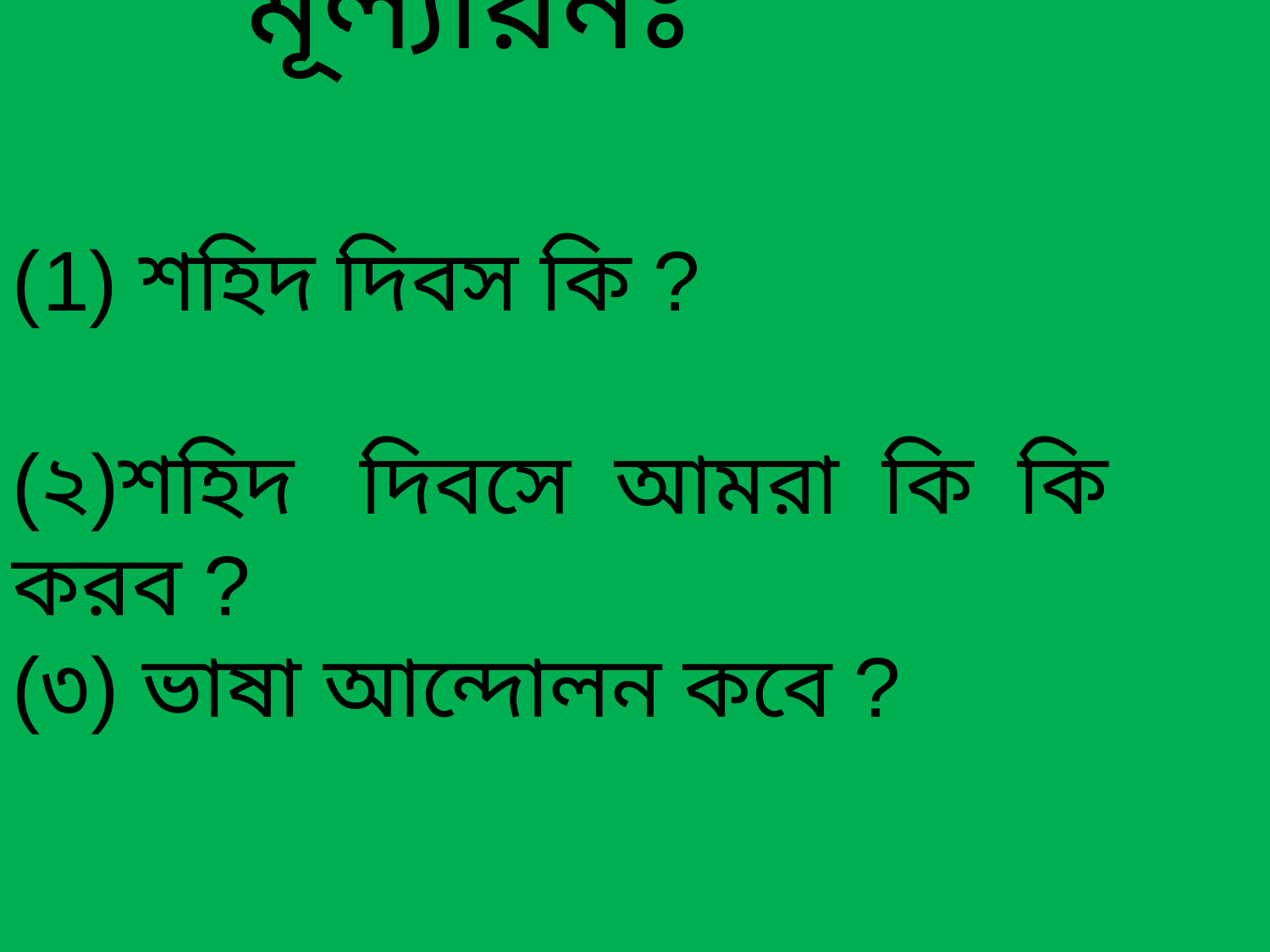

মূল্যায়নঃ

শহিদ দিবস কি ?

(২)শহিদ   দিবসে  আমরা  কি  কি  করব ?
(৩) ভাষা আন্দোলন কবে ?

৯